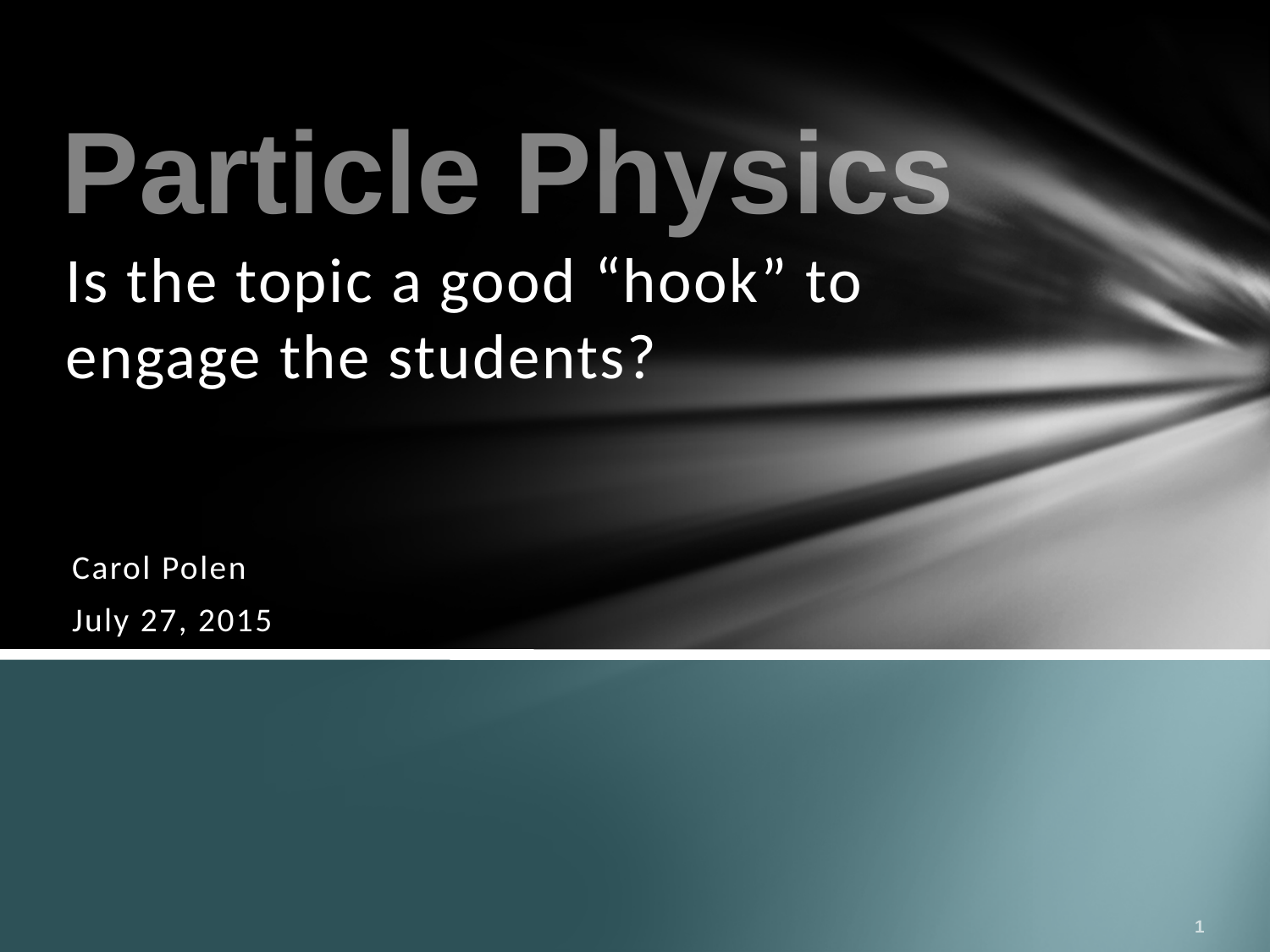

# Particle Physics
Is the topic a good “hook” to engage the students?
Carol Polen
July 27, 2015
1